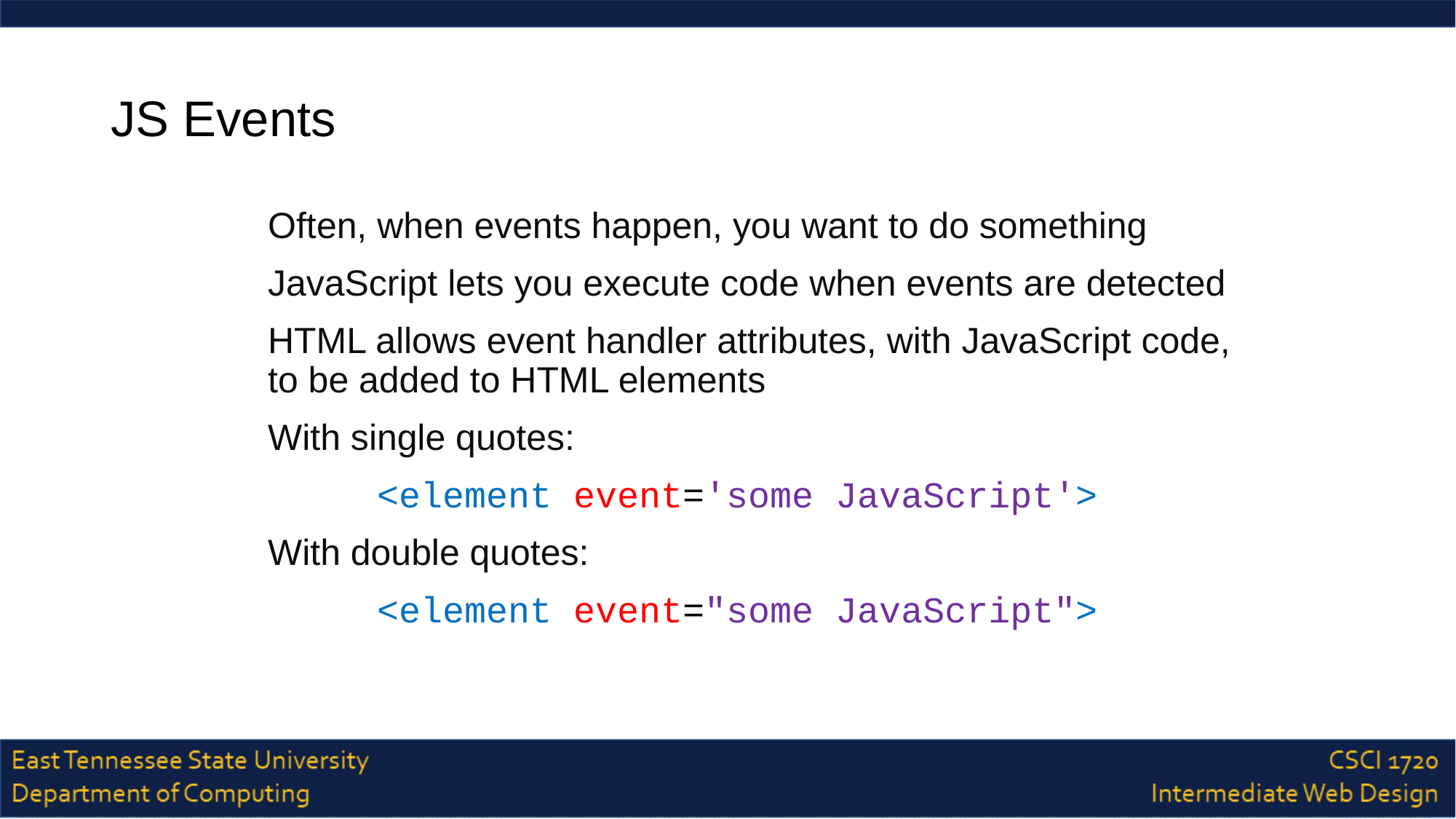

# JS Events
Often, when events happen, you want to do something
JavaScript lets you execute code when events are detected
HTML allows event handler attributes, with JavaScript code, to be added to HTML elements
With single quotes:
<element event='some JavaScript'>
With double quotes:
<element event="some JavaScript">